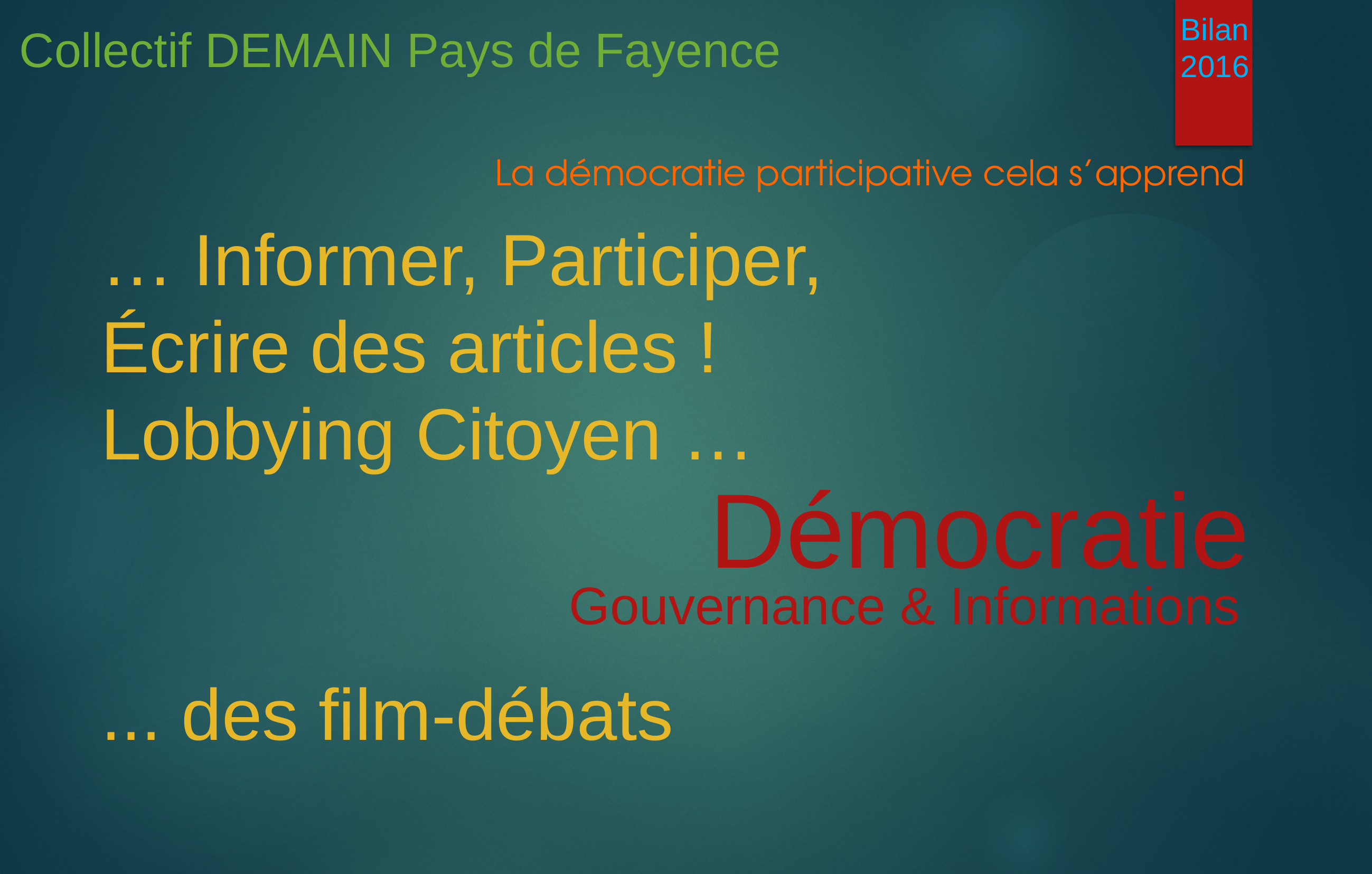

Bilan
2016
Collectif DEMAIN Pays de Fayence
La démocratie participative cela s’apprend
… Informer, Participer,
Écrire des articles !
Lobbying Citoyen …
Démocratie
Gouvernance & Informations
... des film-débats